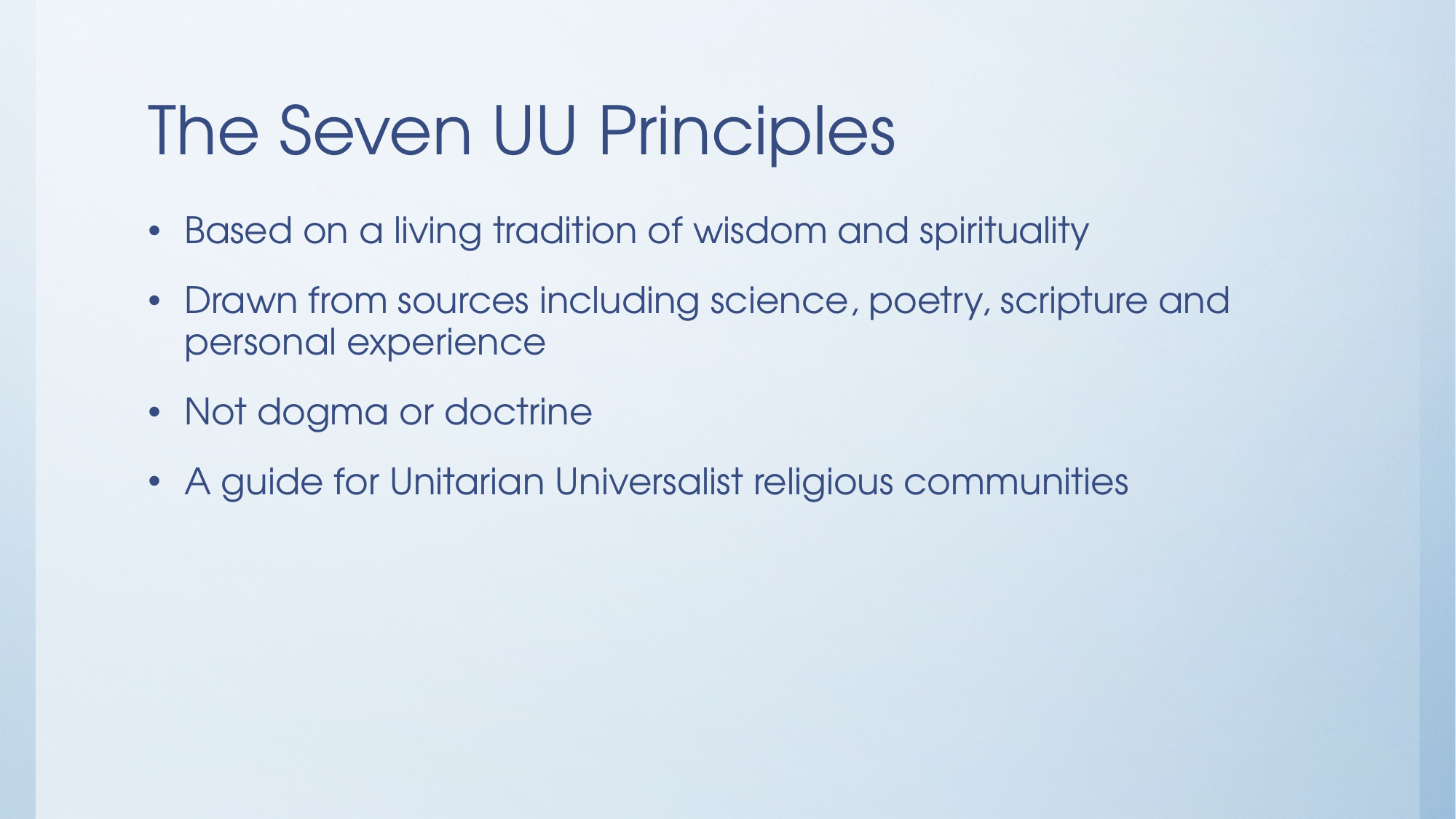

# The Seven UU Principles
Based on a living tradition of wisdom and spirituality
Drawn from sources including science, poetry, scripture and personal experience
Not dogma or doctrine
A guide for Unitarian Universalist religious communities